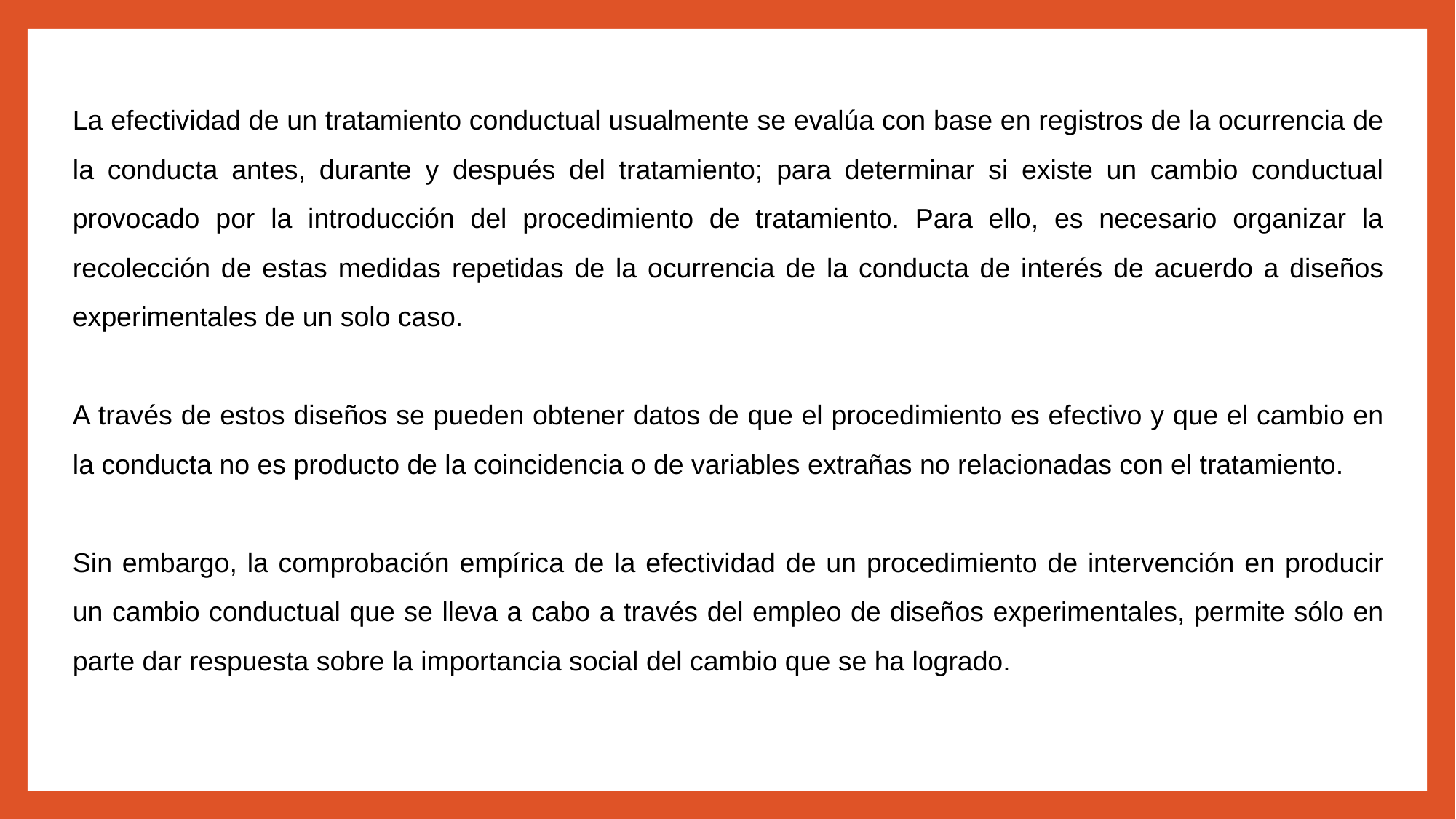

La efectividad de un tratamiento conductual usualmente se evalúa con base en registros de la ocurrencia de la conducta antes, durante y después del tratamiento; para determinar si existe un cambio conductual provocado por la introducción del procedimiento de tratamiento. Para ello, es necesario organizar la recolección de estas medidas repetidas de la ocurrencia de la conducta de interés de acuerdo a diseños experimentales de un solo caso.

A través de estos diseños se pueden obtener datos de que el procedimiento es efectivo y que el cambio en la conducta no es producto de la coincidencia o de variables extrañas no relacionadas con el tratamiento.

Sin embargo, la comprobación empírica de la efectividad de un procedimiento de intervención en producir un cambio conductual que se lleva a cabo a través del empleo de diseños experimentales, permite sólo en parte dar respuesta sobre la importancia social del cambio que se ha logrado.